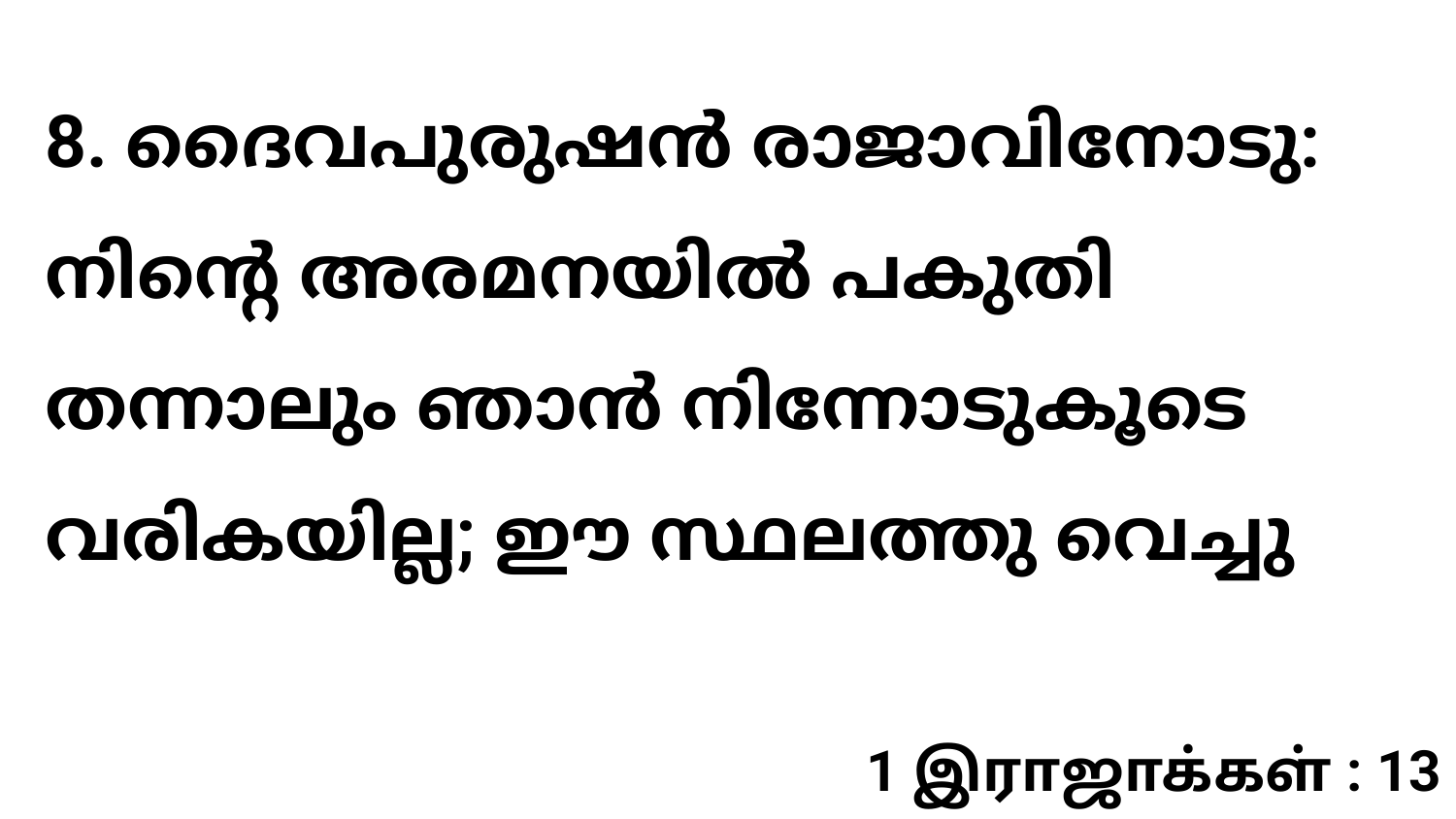

8. ദൈവപുരുഷൻ രാജാവിനോടു: നിന്റെ അരമനയിൽ പകുതി തന്നാലും ഞാൻ നിന്നോടുകൂടെ വരികയില്ല; ഈ സ്ഥലത്തു വെച്ചു
1 இராஜாக்கள் : 13